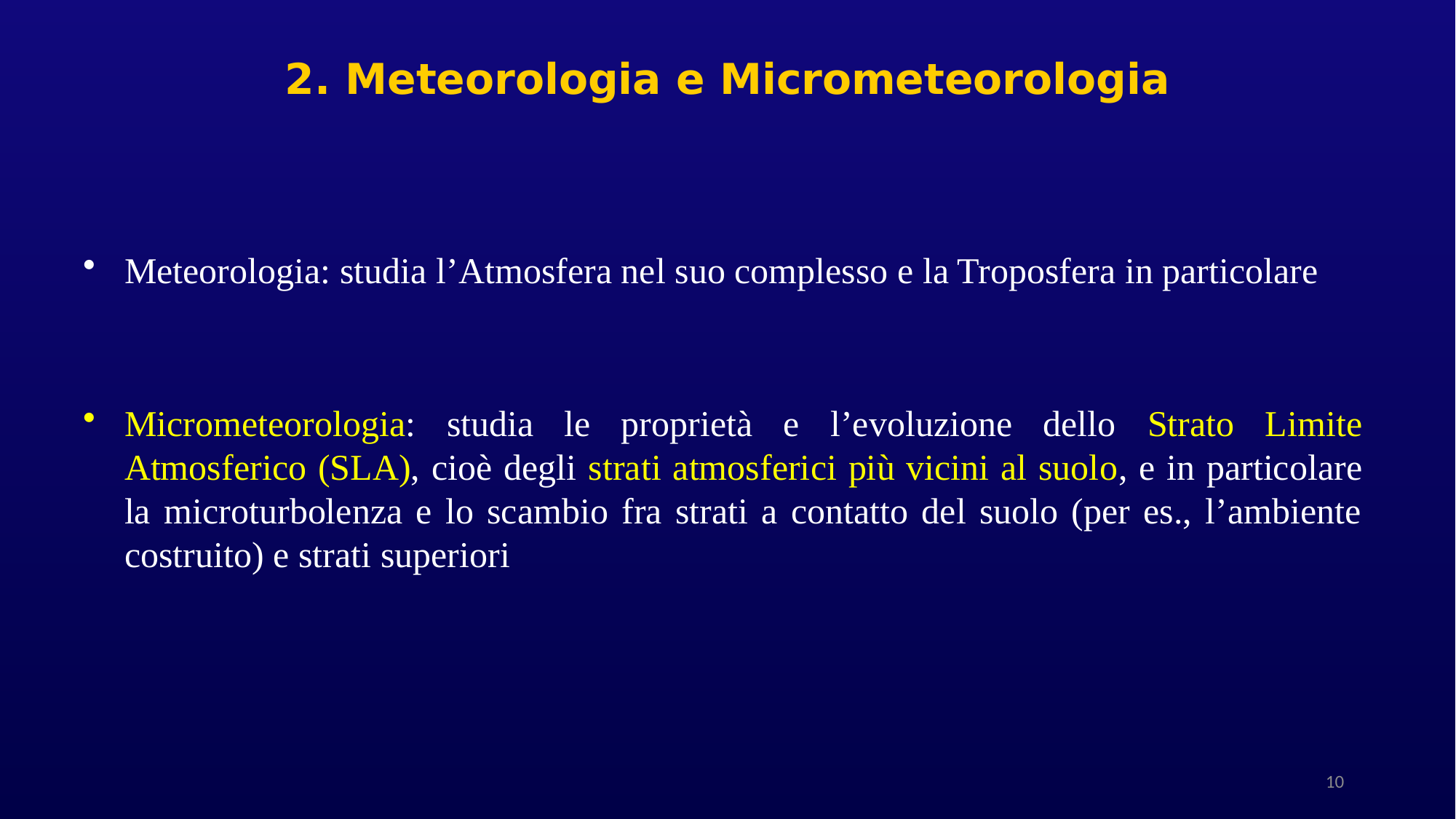

2. Meteorologia e Micrometeorologia
Meteorologia: studia l’Atmosfera nel suo complesso e la Troposfera in particolare

Micrometeorologia: studia le proprietà e l’evoluzione dello Strato Limite Atmosferico (SLA), cioè degli strati atmosferici più vicini al suolo, e in particolare la microturbolenza e lo scambio fra strati a contatto del suolo (per es., l’ambiente costruito) e strati superiori
10